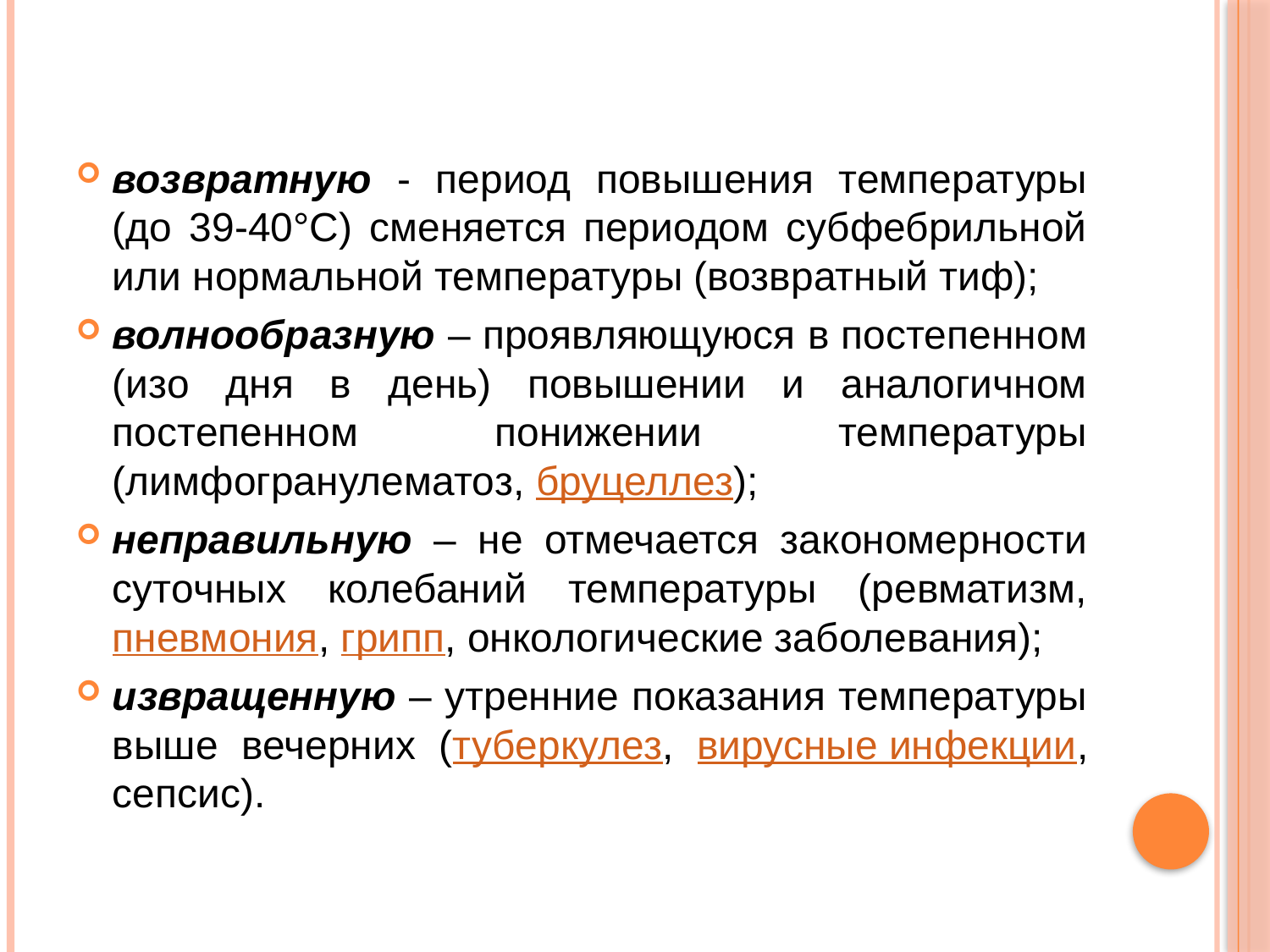

#
возвратную - период повышения температуры (до 39-40°С) сменяется периодом субфебрильной или нормальной температуры (возвратный тиф);
волнообразную – проявляющуюся в постепенном (изо дня в день) повышении и аналогичном постепенном понижении температуры (лимфогранулематоз, бруцеллез);
неправильную – не отмечается закономерности суточных колебаний температуры (ревматизм, пневмония, грипп, онкологические заболевания);
извращенную – утренние показания температуры выше вечерних (туберкулез, вирусные инфекции, сепсис).